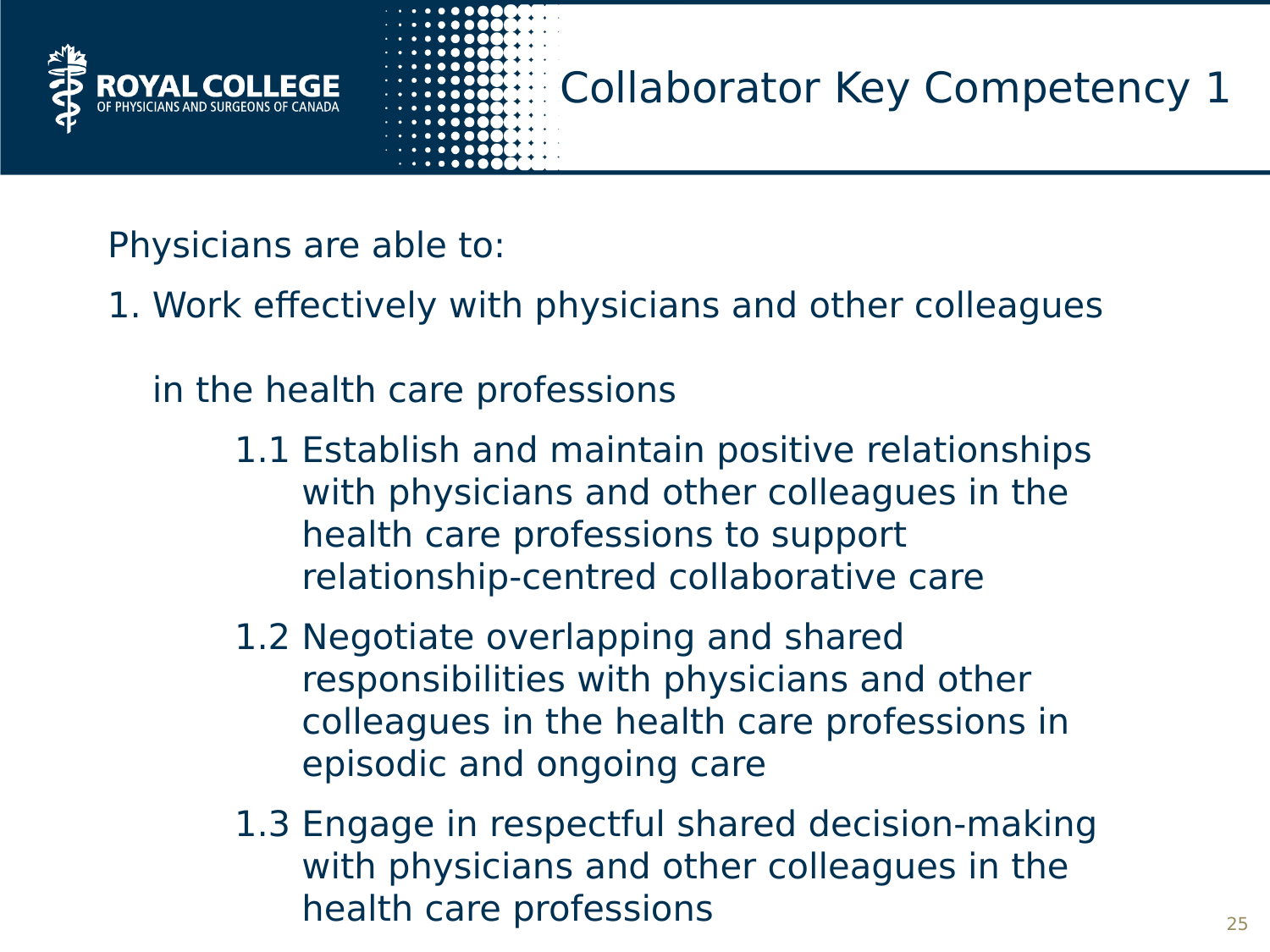

# Collaborator Key Competency 1
Physicians are able to:
1. Work effectively with physicians and other colleagues
    in the health care professions
	1.1 Establish and maintain positive relationships
	      with physicians and other colleagues in the
	      health care professions to support
	      relationship-centred collaborative care
	1.2 Negotiate overlapping and shared
	      responsibilities with physicians and other
	      colleagues in the health care professions in
	      episodic and ongoing care
	1.3 Engage in respectful shared decision-making
	      with physicians and other colleagues in the 	 	      health care professions
25